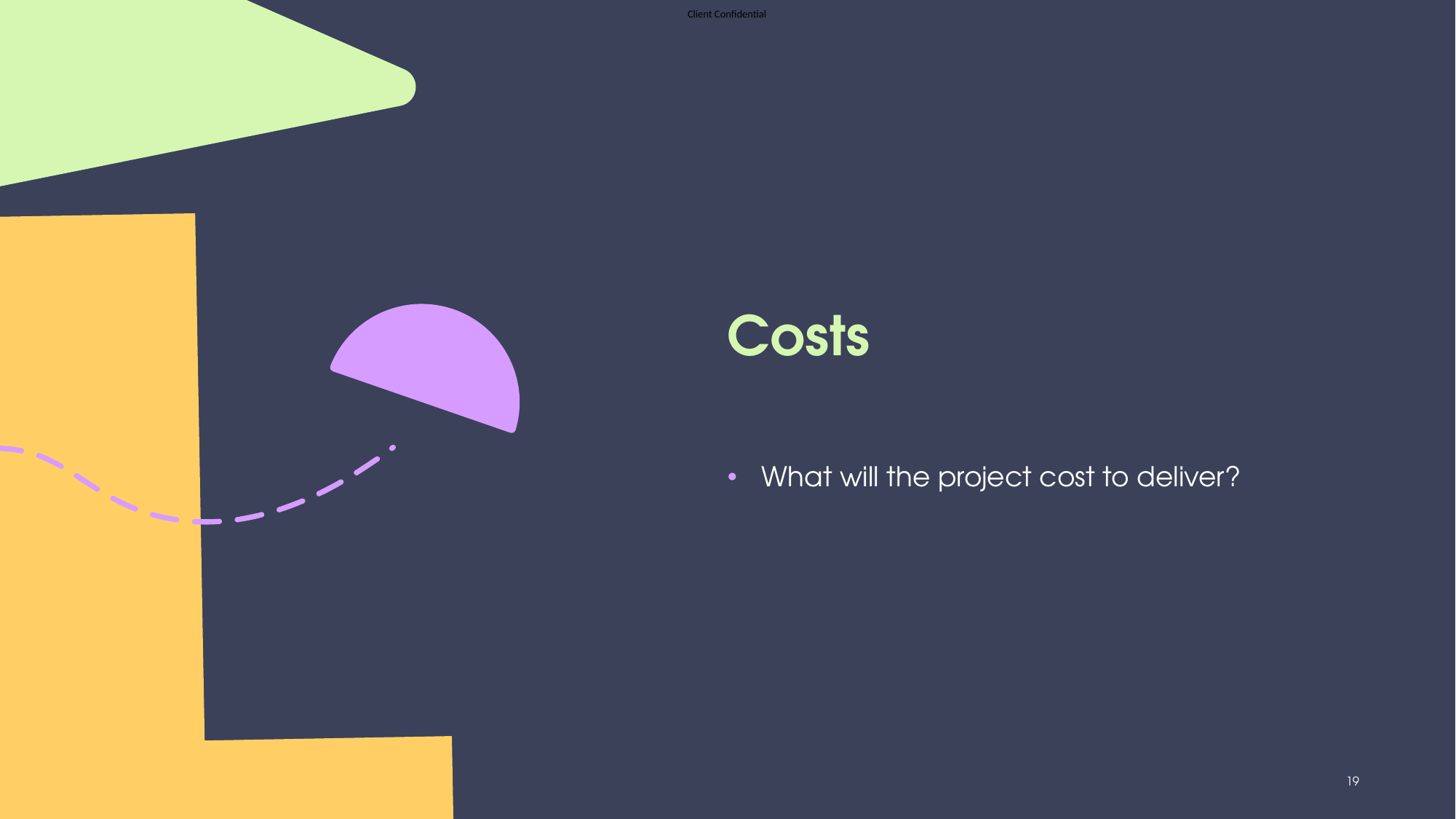

# Costs
What will the project cost to deliver?
19